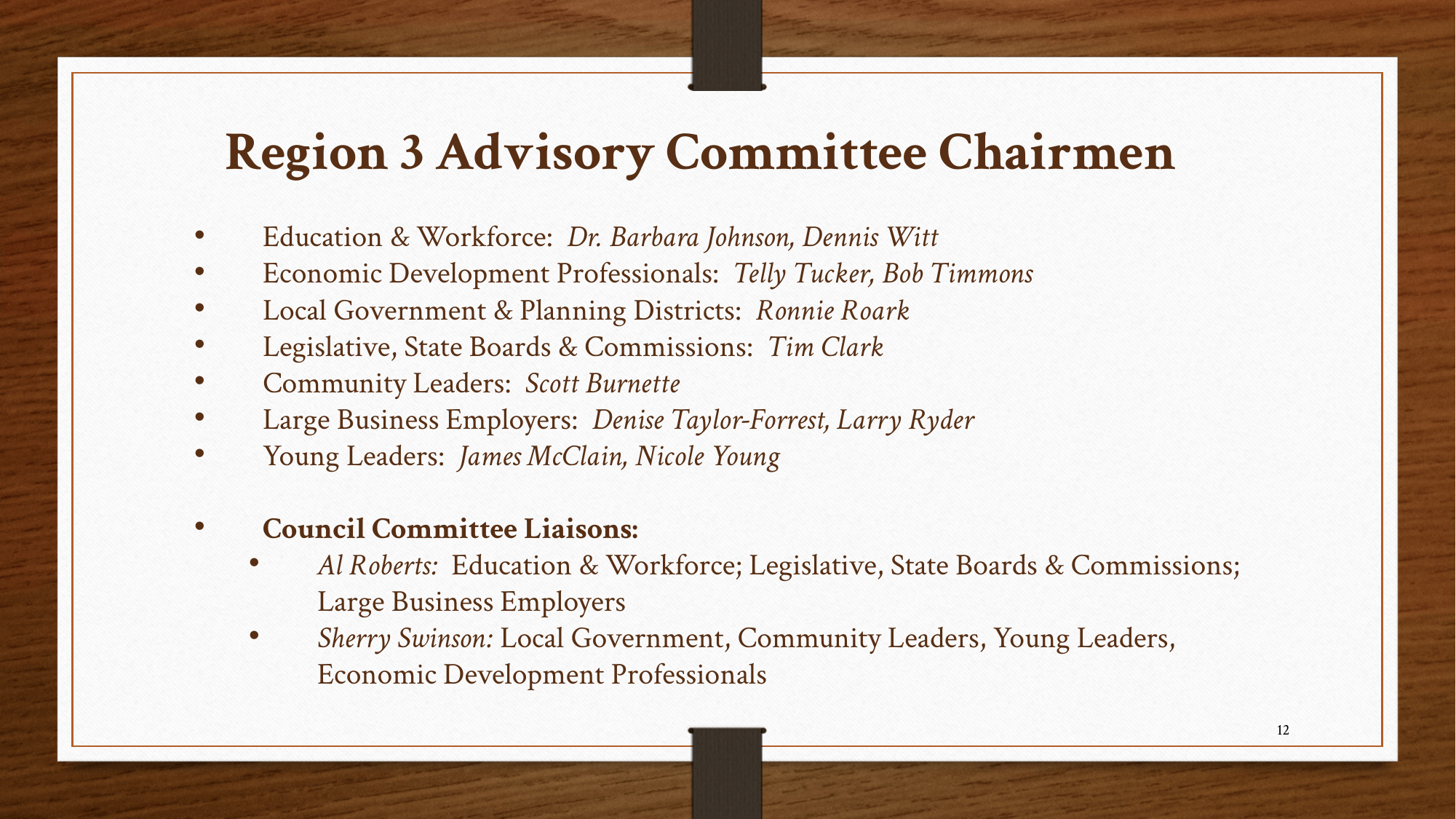

Region 3 Advisory Committee Chairmen

Education & Workforce:  Dr. Barbara Johnson, Dennis Witt
Economic Development Professionals:  Telly Tucker, Bob Timmons
Local Government & Planning Districts:  Ronnie Roark
Legislative, State Boards & Commissions:  Tim Clark
Community Leaders:  Scott Burnette
Large Business Employers:  Denise Taylor-Forrest, Larry Ryder
Young Leaders:  James McClain, Nicole Young

Council Committee Liaisons:
Al Roberts:  Education & Workforce; Legislative, State Boards & Commissions; Large Business Employers
Sherry Swinson: Local Government, Community Leaders, Young Leaders, Economic Development Professionals
12